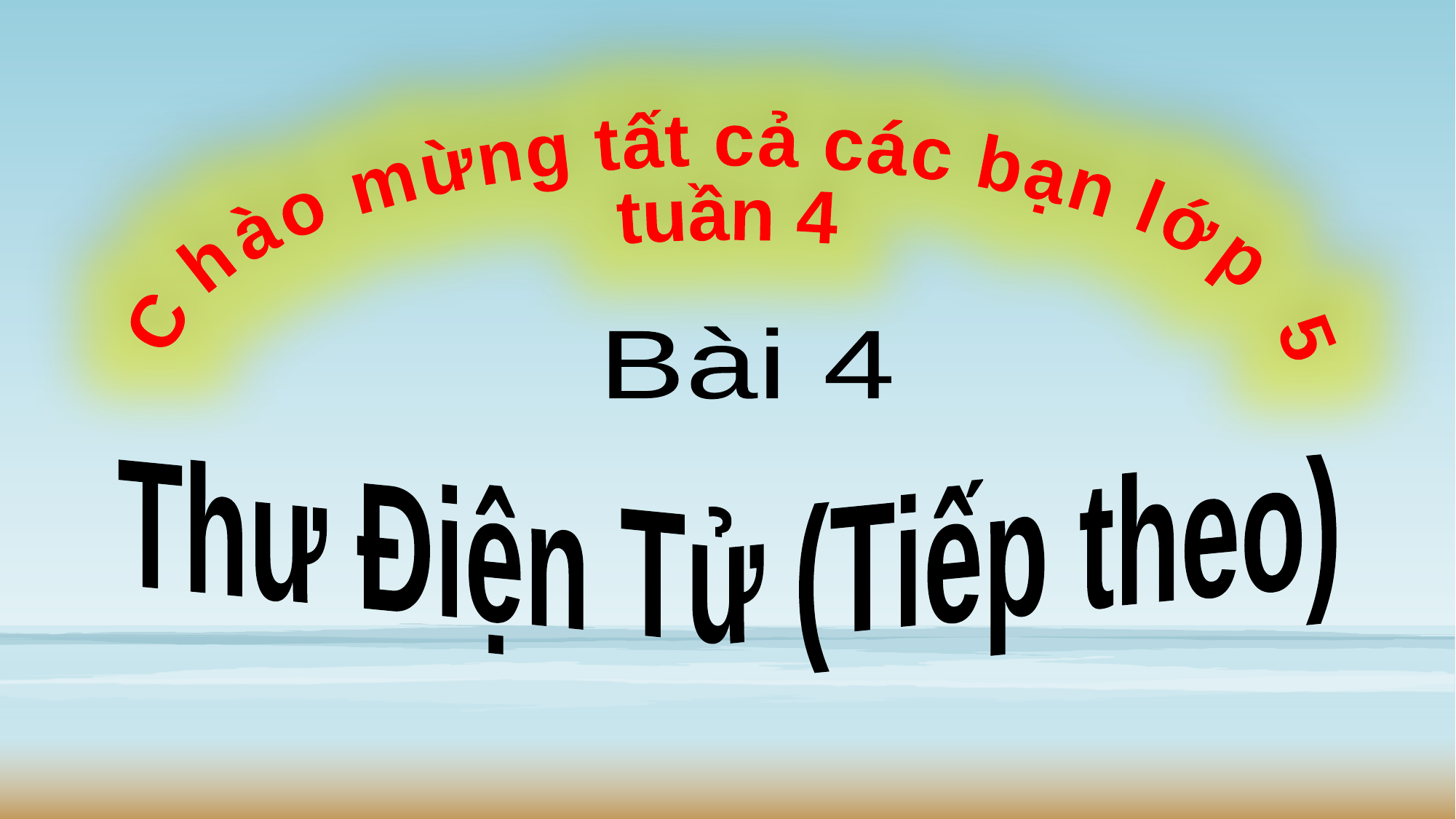

Chào mừng tất cả các bạn lớp 5
tuần 4
Bài 4
Thư Điện Tử (Tiếp theo)